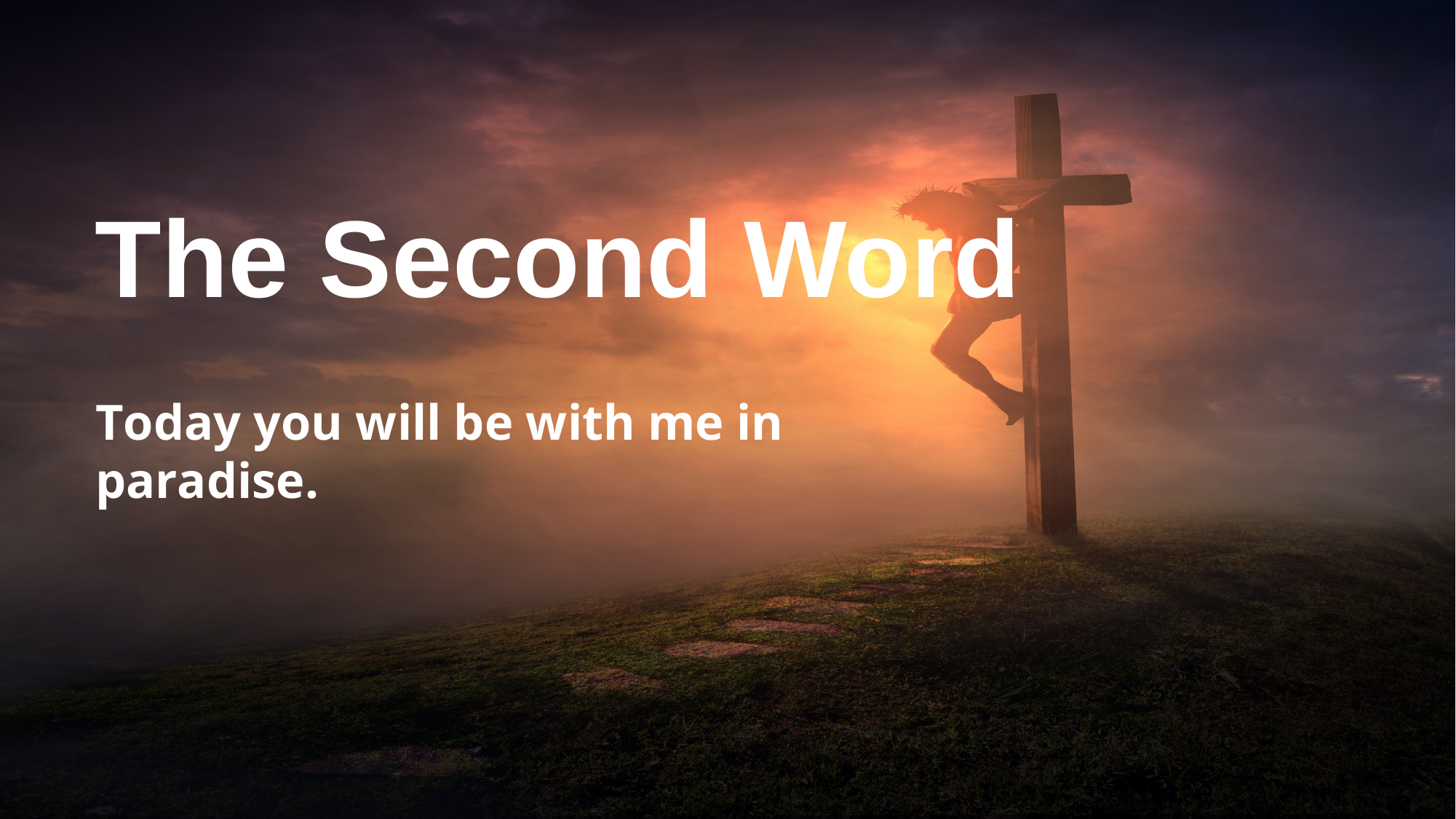

# The Second Word
Today you will be with me in paradise.